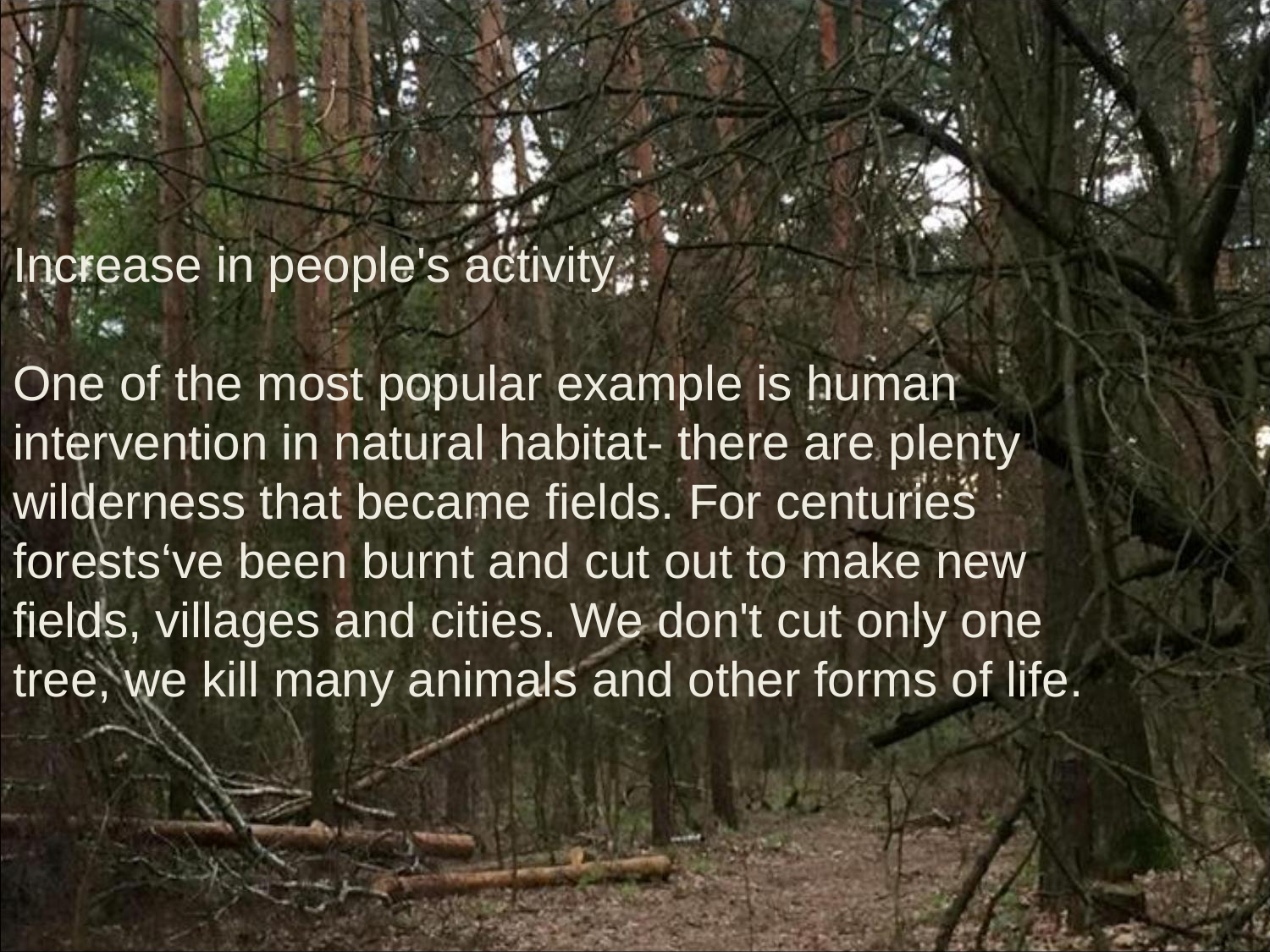

# Increase in people's activity One of the most popular example is human intervention in natural habitat- there are plenty wilderness that became fields. For centuries forests‘ve been burnt and cut out to make new fields, villages and cities. We don't cut only one tree, we kill many animals and other forms of life.